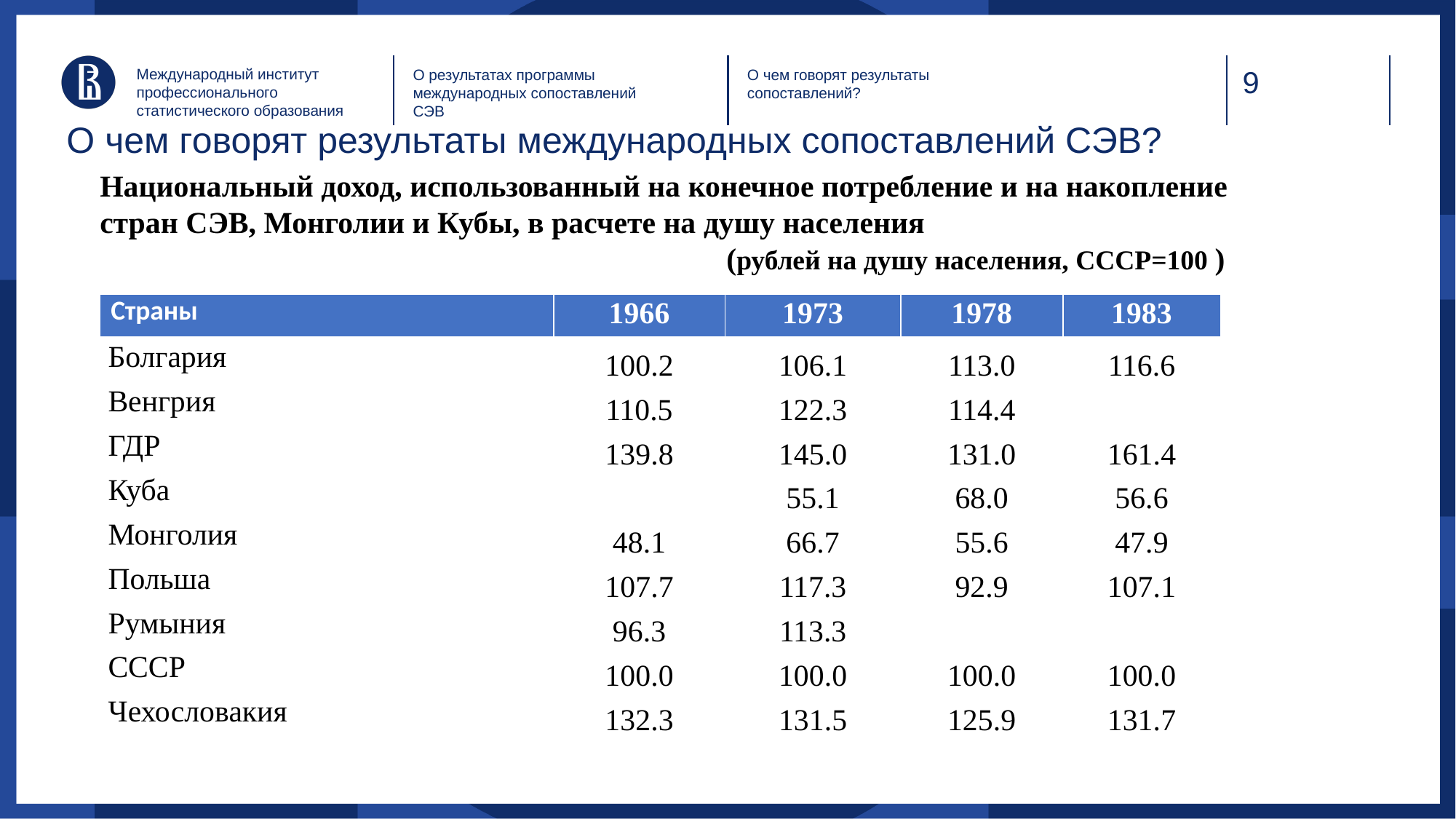

Международный институт профессионального статистического образования
О результатах программы международных сопоставлений СЭВ
О чем говорят результаты сопоставлений?
# О чем говорят результаты международных сопоставлений СЭВ?
Национальный доход, использованный на конечное потребление и на накопление стран СЭВ, Монголии и Кубы, в расчете на душу населения
                                                                                  (рублей на душу населения, СССР=100 )

| Страны | 1966 | 1973 | 1978 | 1983 |
| --- | --- | --- | --- | --- |
| Болгария | 100.2 | 106.1 | 113.0 | 116.6 |
| Венгрия | 110.5 | 122.3 | 114.4 |  |
| ГДР | 139.8 | 145.0 | 131.0 | 161.4 |
| Куба |  | 55.1 | 68.0 | 56.6 |
| Монголия | 48.1 | 66.7 | 55.6 | 47.9 |
| Польша | 107.7 | 117.3 | 92.9 | 107.1 |
| Румыния | 96.3 | 113.3 |  |  |
| СССР | 100.0 | 100.0 | 100.0 | 100.0 |
| Чехословакия | 132.3 | 131.5 | 125.9 | 131.7 |
|  |  |  |  |  |